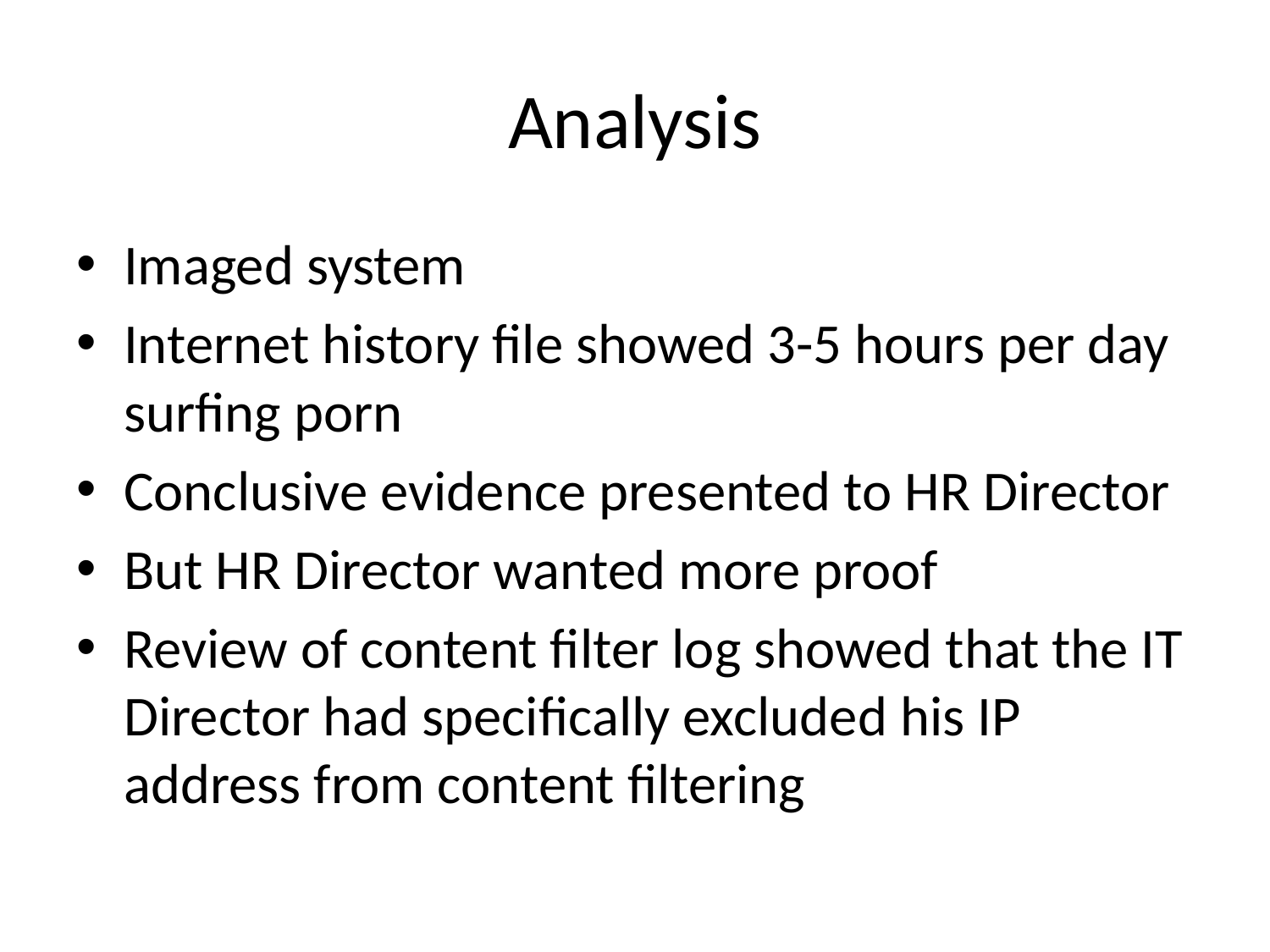

# Analysis
Imaged system
Internet history file showed 3-5 hours per day surfing porn
Conclusive evidence presented to HR Director
But HR Director wanted more proof
Review of content filter log showed that the IT Director had specifically excluded his IP address from content filtering